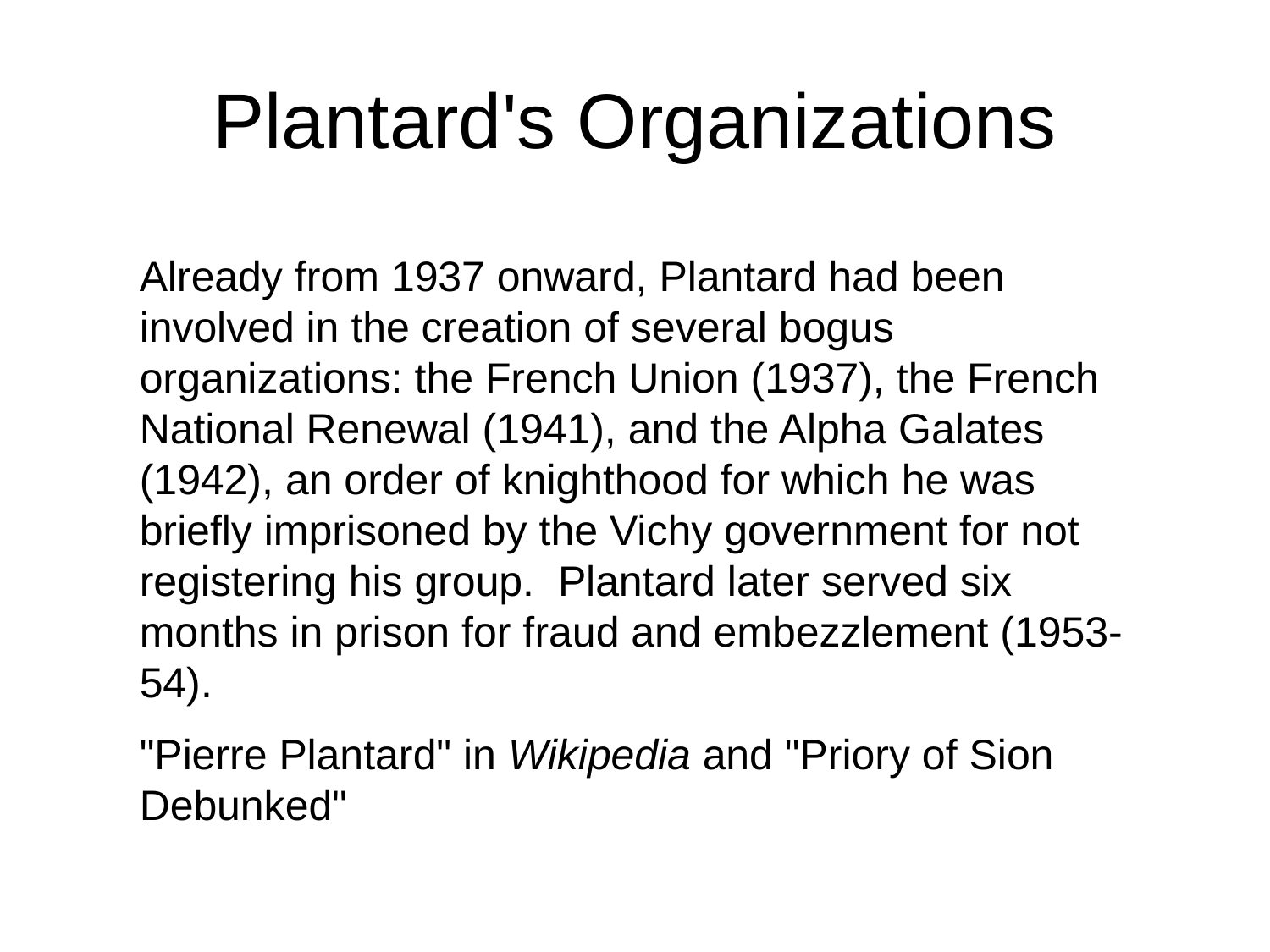

# Plantard's Organizations
Already from 1937 onward, Plantard had been involved in the creation of several bogus organizations: the French Union (1937), the French National Renewal (1941), and the Alpha Galates (1942), an order of knighthood for which he was briefly imprisoned by the Vichy government for not registering his group.  Plantard later served six months in prison for fraud and embezzlement (1953-54).
"Pierre Plantard" in Wikipedia and "Priory of Sion Debunked"